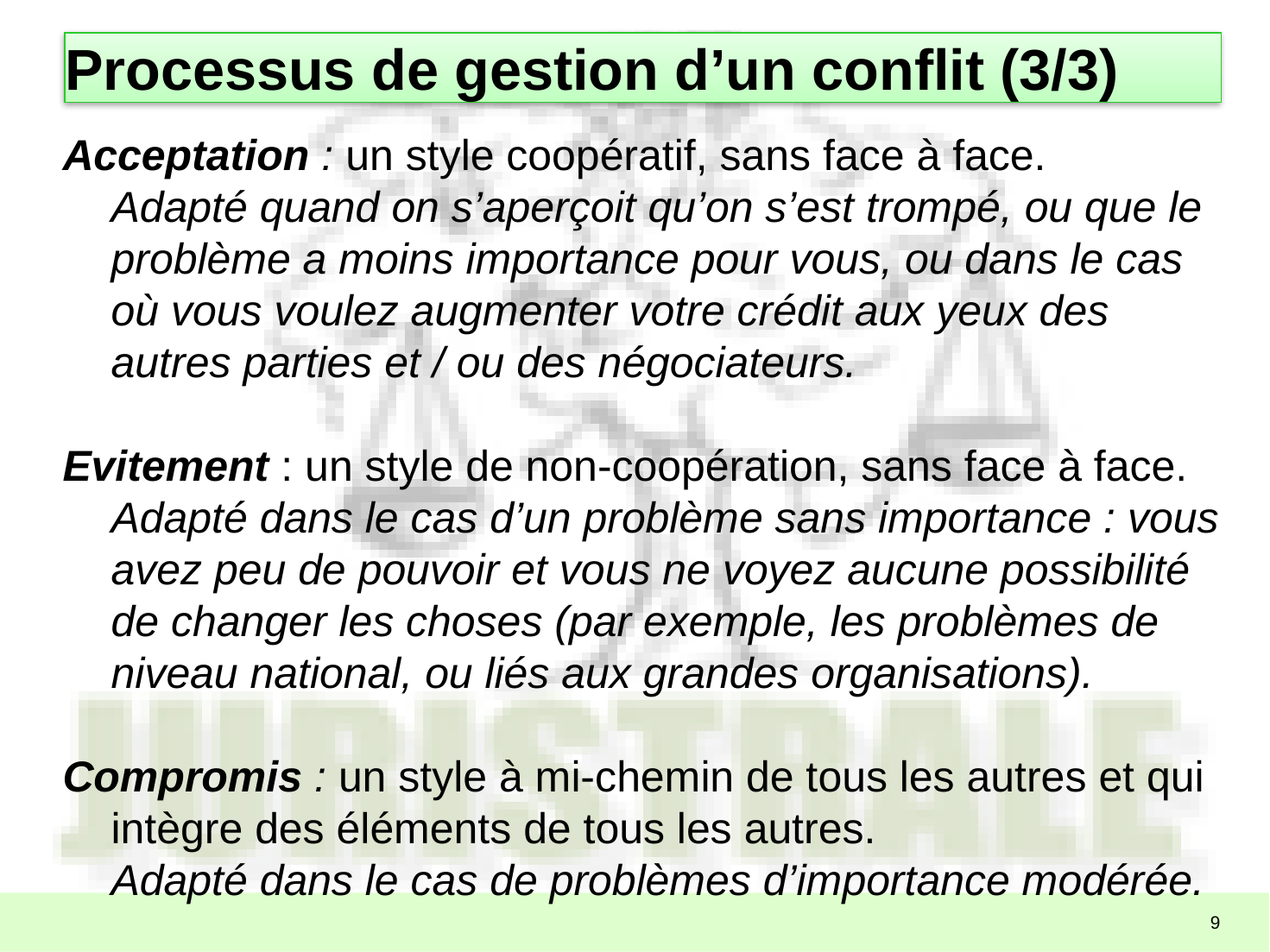

# Processus de gestion d’un conflit (3/3)
Acceptation : un style coopératif, sans face à face.
Adapté quand on s’aperçoit qu’on s’est trompé, ou que le problème a moins importance pour vous, ou dans le cas où vous voulez augmenter votre crédit aux yeux des autres parties et / ou des négociateurs.

Evitement : un style de non-coopération, sans face à face.
Adapté dans le cas d’un problème sans importance : vous avez peu de pouvoir et vous ne voyez aucune possibilité de changer les choses (par exemple, les problèmes de niveau national, ou liés aux grandes organisations).

Compromis : un style à mi-chemin de tous les autres et qui intègre des éléments de tous les autres.
Adapté dans le cas de problèmes d’importance modérée.
9